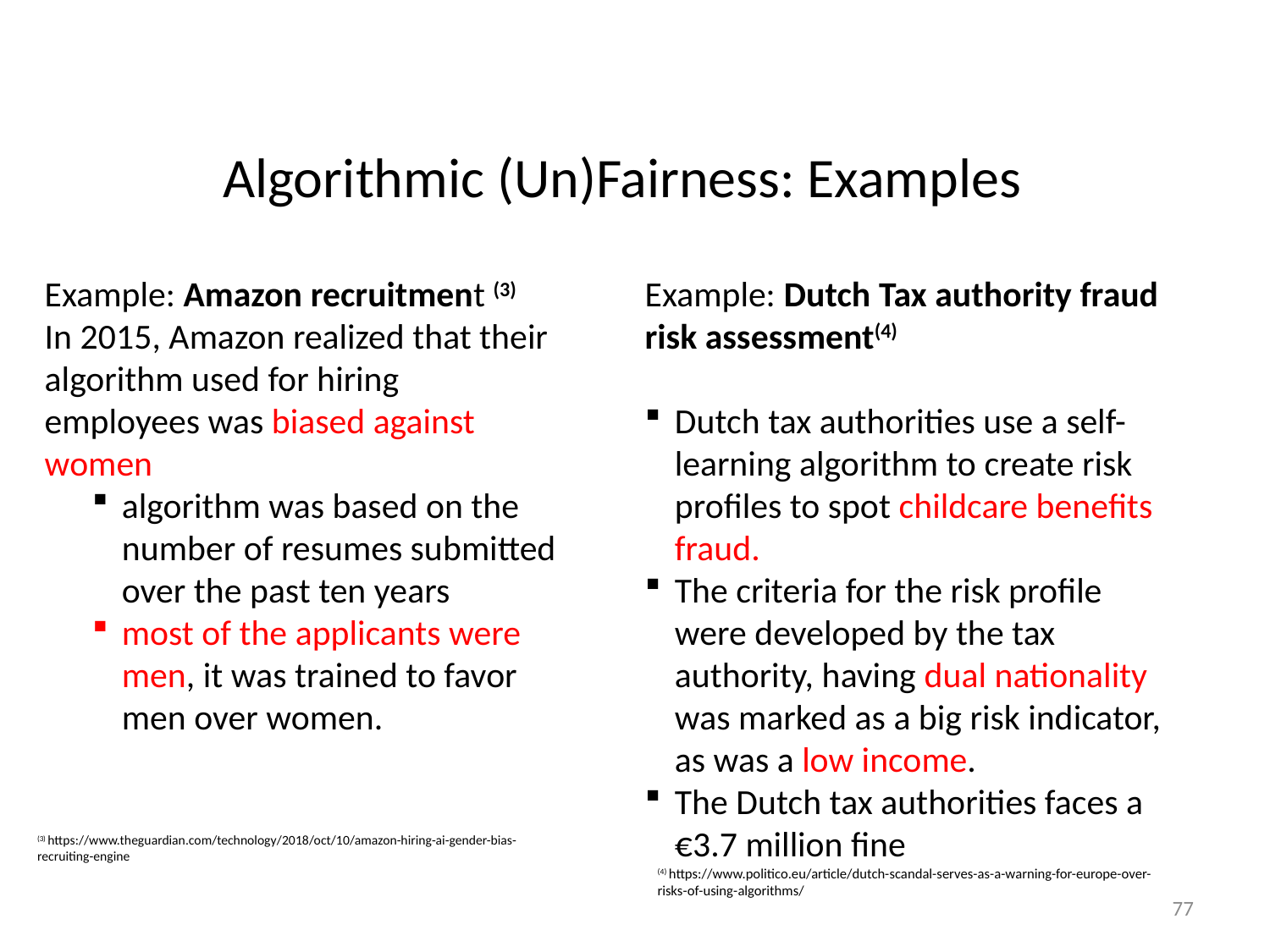

# Algorithmic (Un)Fairness: Examples
Example: Amazon recruitment (3)
In 2015, Amazon realized that their algorithm used for hiring employees was biased against women
algorithm was based on the number of resumes submitted over the past ten years
most of the applicants were men, it was trained to favor men over women.
(3) https://www.theguardian.com/technology/2018/oct/10/amazon-hiring-ai-gender-bias-recruiting-engine

Example: Dutch Tax authority fraud risk assessment(4)

Dutch tax authorities use a self-learning algorithm to create risk profiles to spot childcare benefits fraud.
The criteria for the risk profile were developed by the tax authority, having dual nationality was marked as a big risk indicator, as was a low income.
The Dutch tax authorities faces a €3.7 million fine

(4) https://www.politico.eu/article/dutch-scandal-serves-as-a-warning-for-europe-over-risks-of-using-algorithms/
77